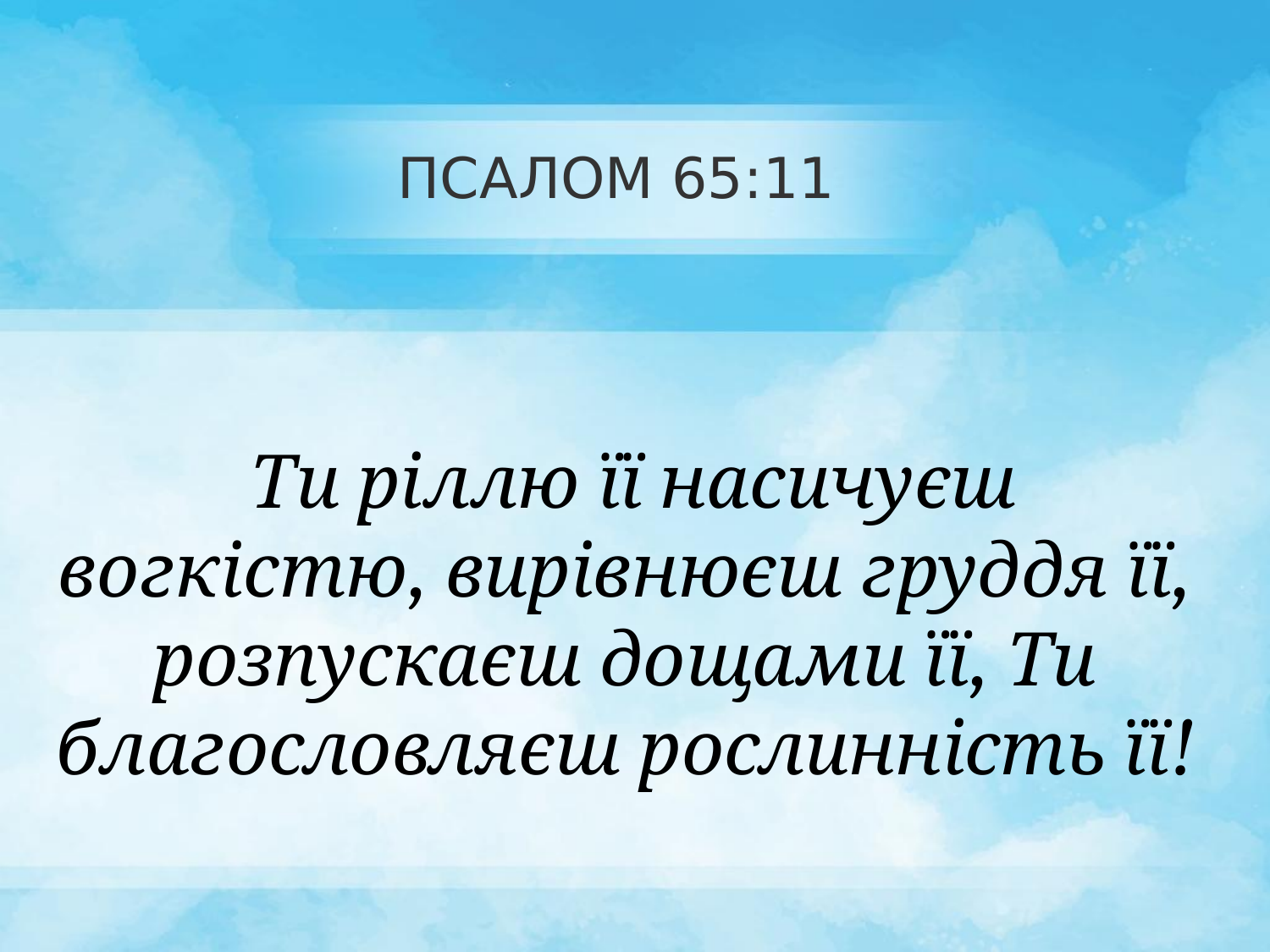

# ПСАЛОМ 65:11

 Ти ріллю її насичуєш вогкістю, вирівнюєш груддя її, розпускаєш дощами її, Ти благословляєш рослинність її!